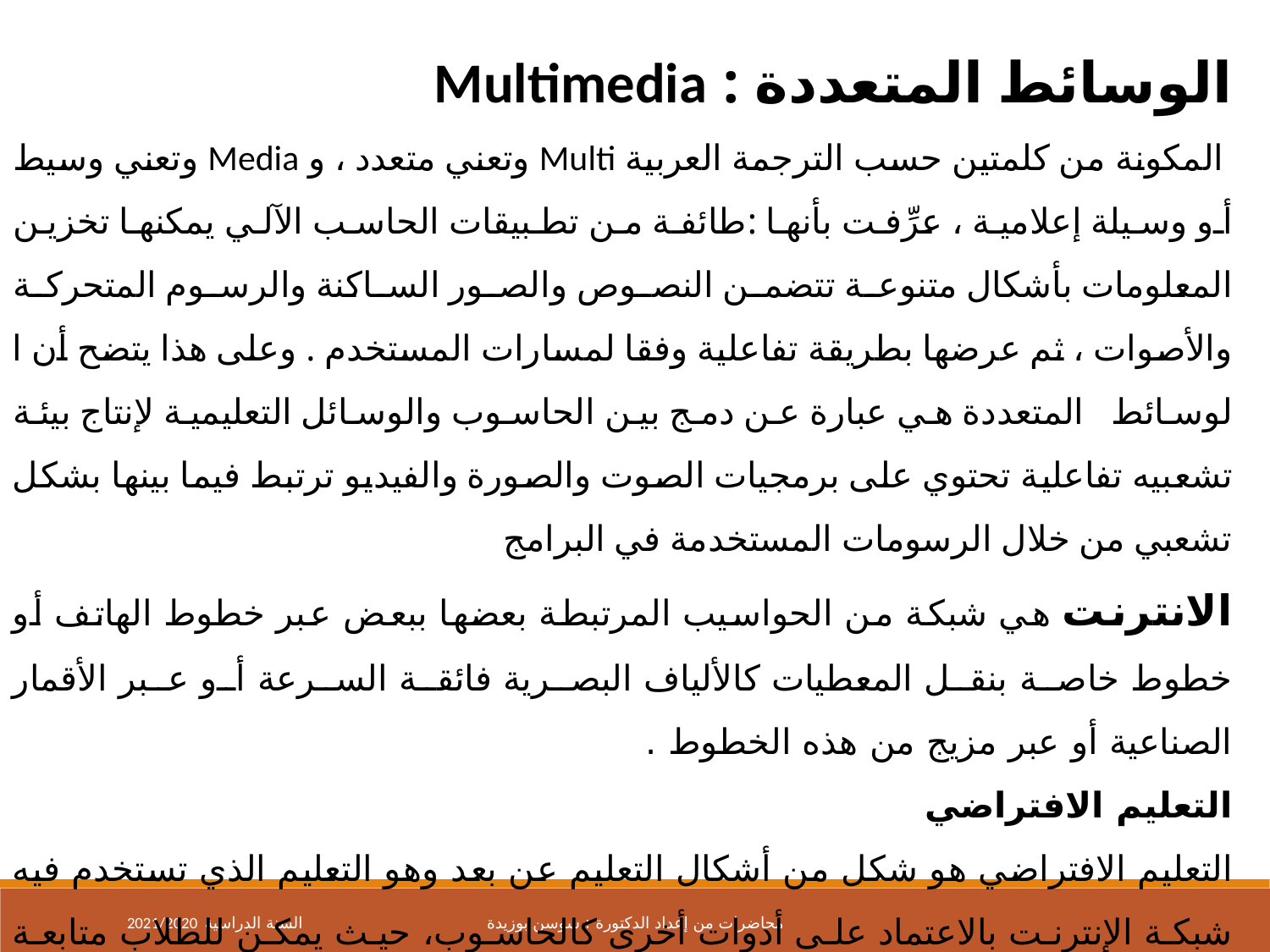

الوسائط المتعددة : Multimedia
 المكونة من كلمتين حسب الترجمة العربية Multi وتعني متعدد ، و Media وتعني وسيط أو وسيلة إعلامية ، عرِّفت بأنها :طائفة من تطبيقات الحاسب الآلي يمكنها تخزين المعلومات بأشكال متنوعة تتضمن النصوص والصور الساكنة والرسوم المتحركة والأصوات ، ثم عرضها بطريقة تفاعلية وفقا لمسارات المستخدم . وعلى هذا يتضح أن ا لوسائط   المتعددة هي عبارة عن دمج بين الحاسوب والوسائل التعليمية لإنتاج بيئة تشعبيه تفاعلية تحتوي على برمجيات الصوت والصورة والفيديو ترتبط فيما بينها بشكل تشعبي من خلال الرسومات المستخدمة في البرامج
الانترنت هي شبكة من الحواسيب المرتبطة بعضها ببعض عبر خطوط الهاتف أو خطوط خاصة بنقل المعطيات كالألياف البصرية فائقة السرعة أو عبر الأقمار الصناعية أو عبر مزيج من هذه الخطوط .
	التعليم الافتراضي
التعليم الافتراضي هو شكل من أشكال التعليم عن بعد وهو التعليم الذي تستخدم فيه شبكة الإنترنت بالاعتماد على أدوات أخرى كالحاسوب، حيث يمكن للطلاب متابعة محاضراتهم من مكان إقامتهم اعتمادا على حاسوبهم المرتبط بشبكة الإنترنت سواء كانت المحاضرة مباشرة أو مسجلة.

2021/2020  السنة الدراسية
محاضرات من إعداد الدكتورة : سوسن بوزيدة